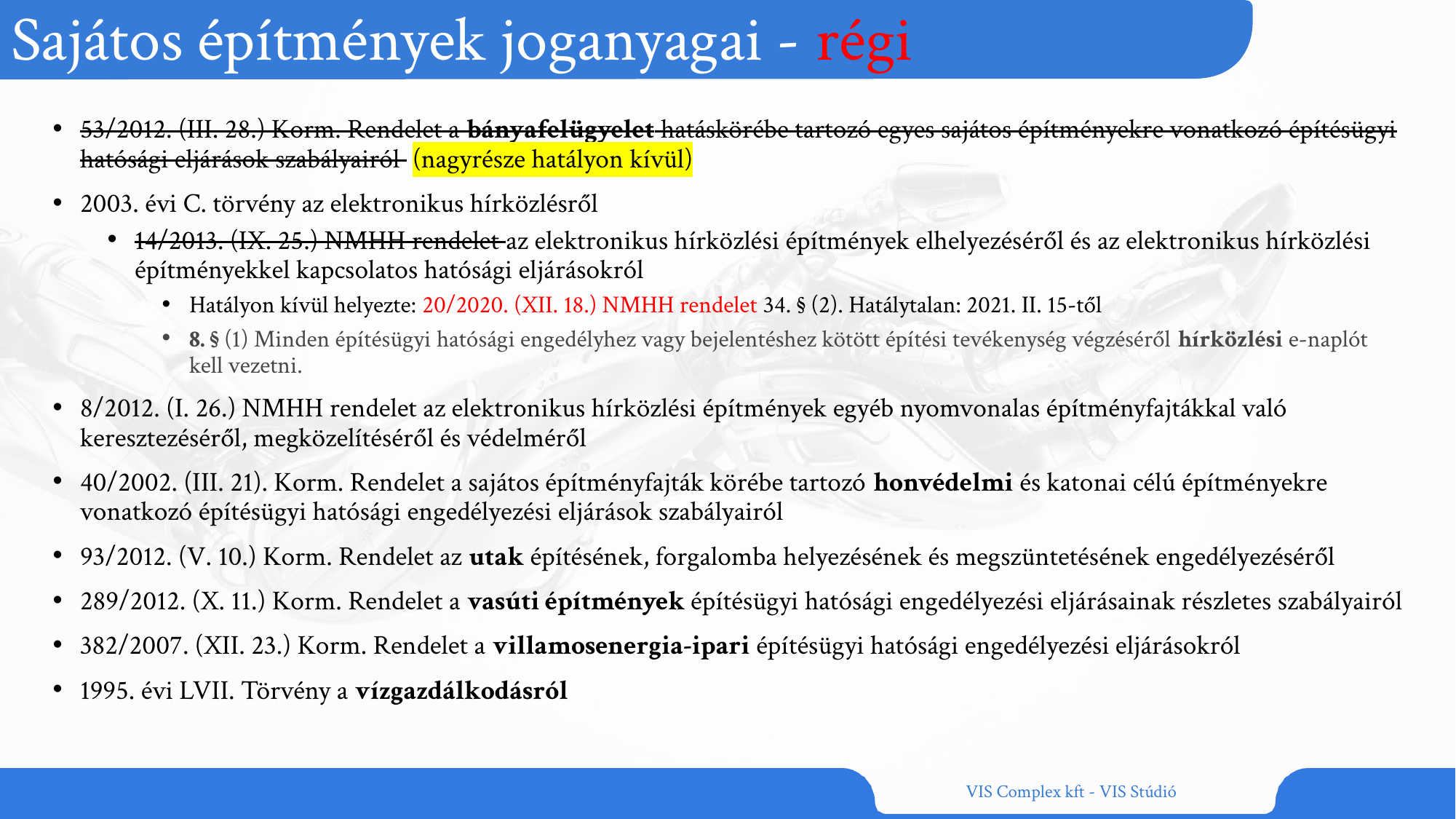

# Sajátos építmények joganyagai - régi
53/2012. (III. 28.) Korm. Rendelet a bányafelügyelet hatáskörébe tartozó egyes sajátos építményekre vonatkozó építésügyi hatósági eljárások szabályairól  (nagyrésze hatályon kívül)
2003. évi C. törvény az elektronikus hírközlésről
14/2013. (IX. 25.) NMHH rendelet az elektronikus hírközlési építmények elhelyezéséről és az elektronikus hírközlési építményekkel kapcsolatos hatósági eljárásokról
Hatályon kívül helyezte: 20/2020. (XII. 18.) NMHH rendelet 34. § (2). Hatálytalan: 2021. II. 15-től
8. § (1) Minden építésügyi hatósági engedélyhez vagy bejelentéshez kötött építési tevékenység végzéséről hírközlési e-naplót kell vezetni.
8/2012. (I. 26.) NMHH rendelet az elektronikus hírközlési építmények egyéb nyomvonalas építményfajtákkal való keresztezéséről, megközelítéséről és védelméről
40/2002. (III. 21). Korm. Rendelet a sajátos építményfajták körébe tartozó honvédelmi és katonai célú építményekre vonatkozó építésügyi hatósági engedélyezési eljárások szabályairól
93/2012. (V. 10.) Korm. Rendelet az utak építésének, forgalomba helyezésének és megszüntetésének engedélyezéséről
289/2012. (X. 11.) Korm. Rendelet a vasúti építmények építésügyi hatósági engedélyezési eljárásainak részletes szabályairól
382/2007. (XII. 23.) Korm. Rendelet a villamosenergia-ipari építésügyi hatósági engedélyezési eljárásokról
1995. évi LVII. Törvény a vízgazdálkodásról
VIS Complex kft - VIS Stúdió